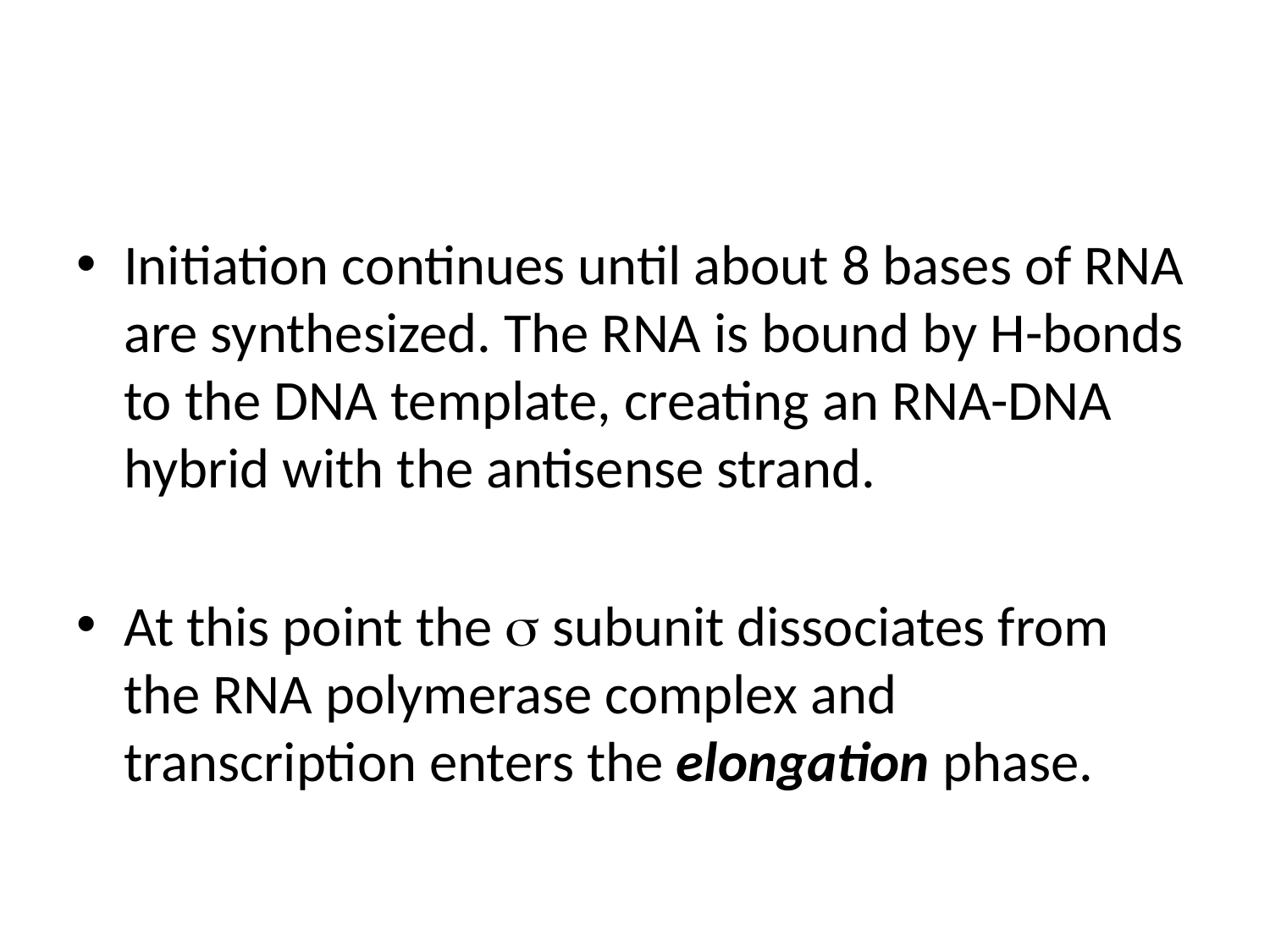

#
Initiation continues until about 8 bases of RNA are synthesized. The RNA is bound by H-bonds to the DNA template, creating an RNA-DNA hybrid with the antisense strand.

At this point the σ subunit dissociates from the RNA polymerase complex and transcription enters the elongation phase.